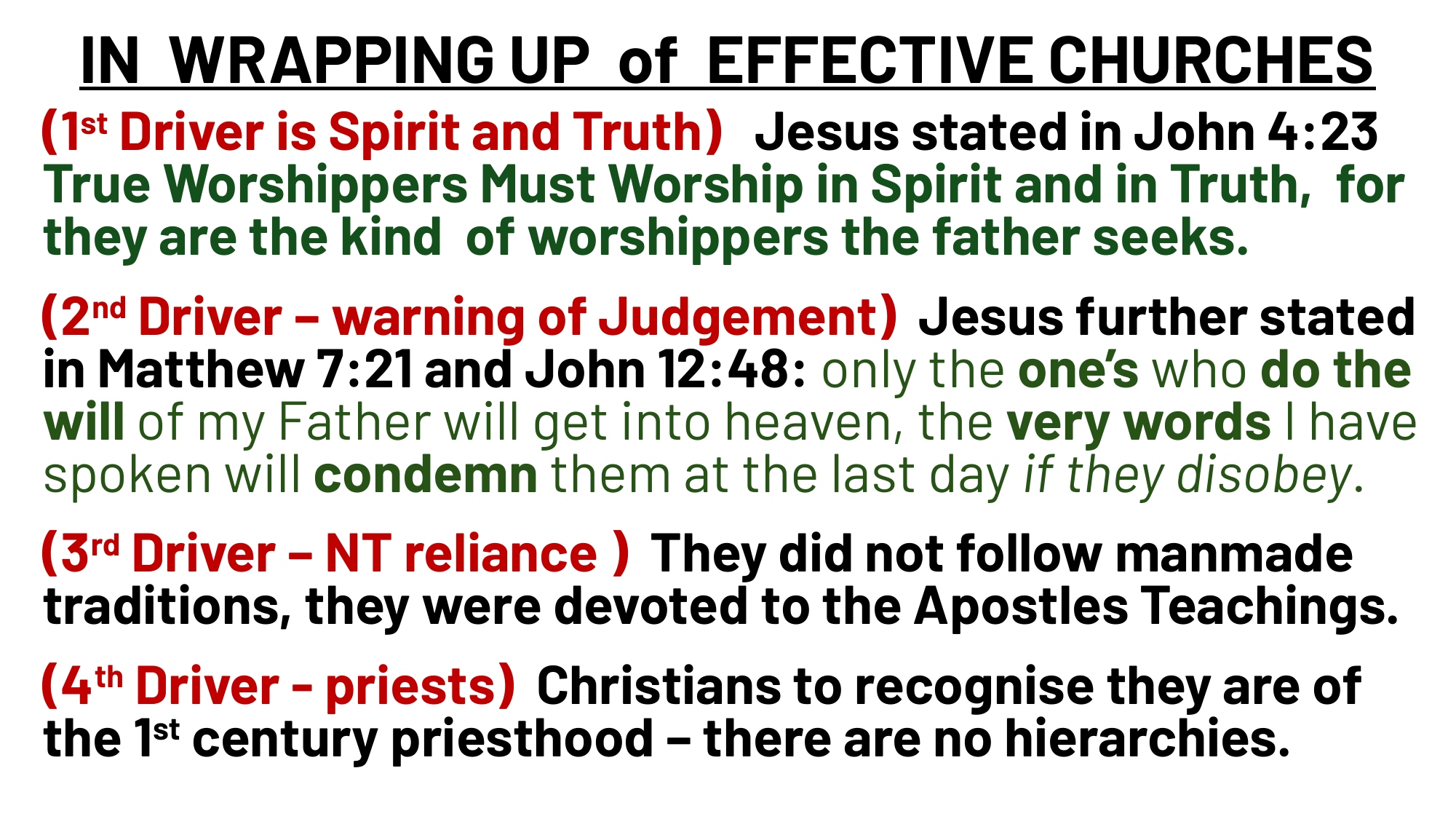

IN  WRAPPING UP  of  EFFECTIVE CHURCHES
(1st Driver is Spirit and Truth)   Jesus stated in John 4:23 True Worshippers Must Worship in Spirit and in Truth,  for they are the kind  of worshippers the father seeks.
(2nd Driver – warning of Judgement)  Jesus further stated in Matthew 7:21 and John 12:48: only the one’s who do the will of my Father will get into heaven, the very words I have spoken will condemn them at the last day if they disobey.
(3rd Driver – NT reliance )  They did not follow manmade traditions, they were devoted to the Apostles Teachings.
(4th Driver - priests)  Christians to recognise they are of the 1st century priesthood – there are no hierarchies.